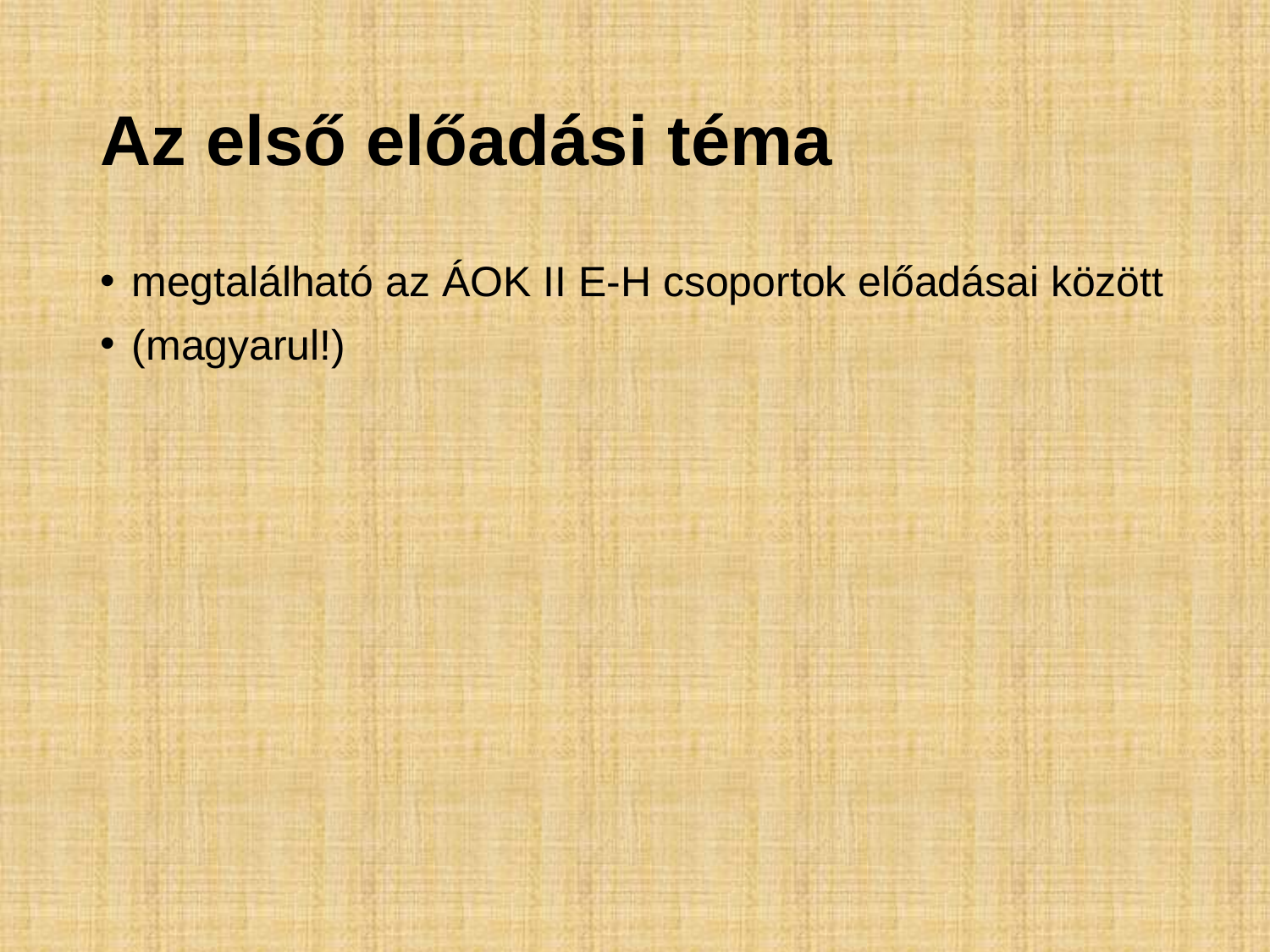

# Az első előadási téma
megtalálható az ÁOK II E-H csoportok előadásai között
(magyarul!)